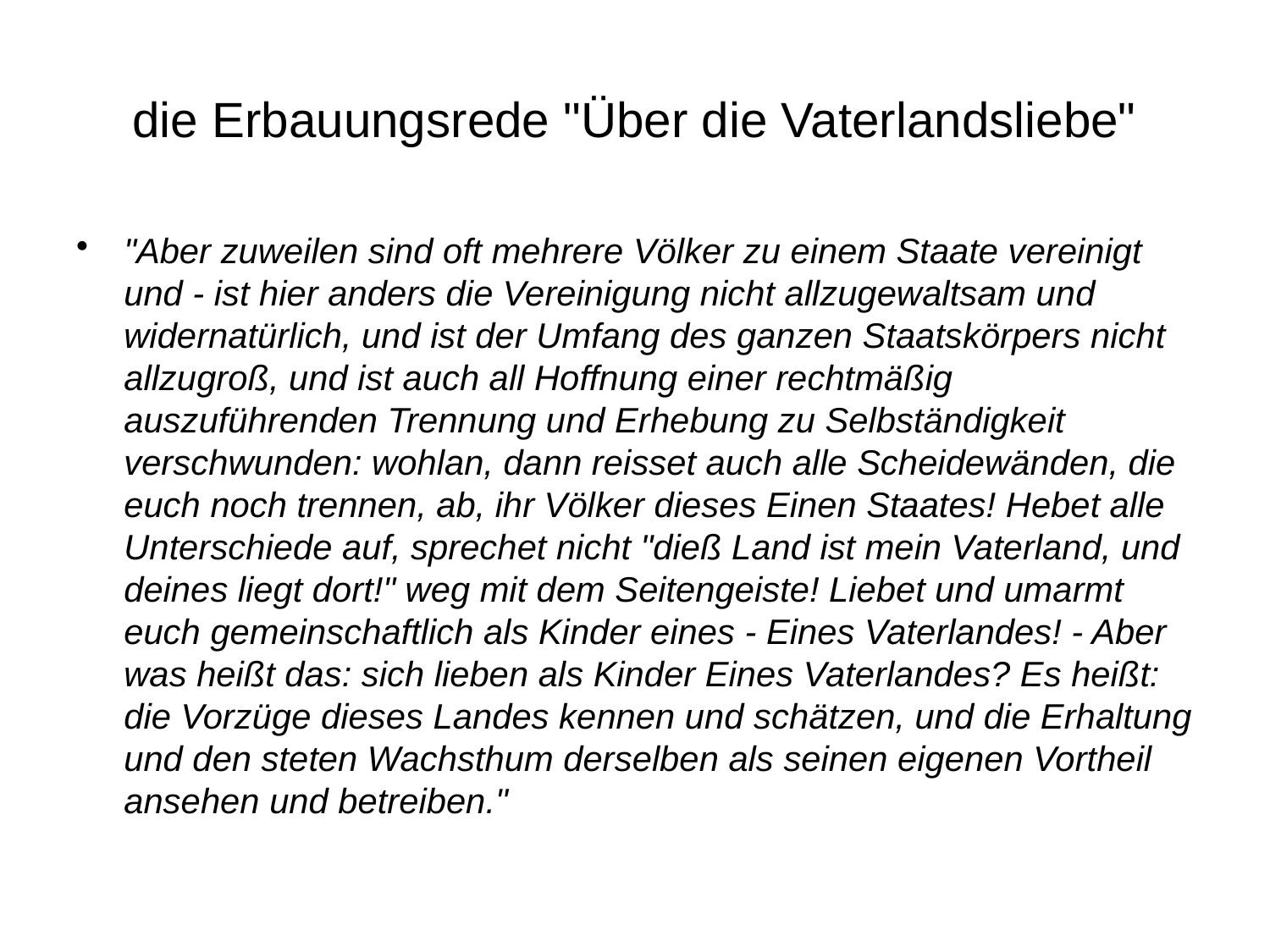

# die Erbauungsrede "Über die Vaterlandsliebe"
"Aber zuweilen sind oft mehrere Völker zu einem Staate vereinigt und - ist hier anders die Vereinigung nicht allzugewaltsam und widernatürlich, und ist der Umfang des ganzen Staatskörpers nicht allzugroß, und ist auch all Hoffnung einer rechtmäßig auszuführenden Trennung und Erhebung zu Selbständigkeit verschwunden: wohlan, dann reisset auch alle Scheidewänden, die euch noch trennen, ab, ihr Völker dieses Einen Staates! Hebet alle Unterschiede auf, sprechet nicht "dieß Land ist mein Vaterland, und deines liegt dort!" weg mit dem Seitengeiste! Liebet und umarmt euch gemeinschaftlich als Kinder eines - Eines Vaterlandes! - Aber was heißt das: sich lieben als Kinder Eines Vaterlandes? Es heißt: die Vorzüge dieses Landes kennen und schätzen, und die Erhaltung und den steten Wachsthum derselben als seinen eigenen Vortheil ansehen und betreiben."